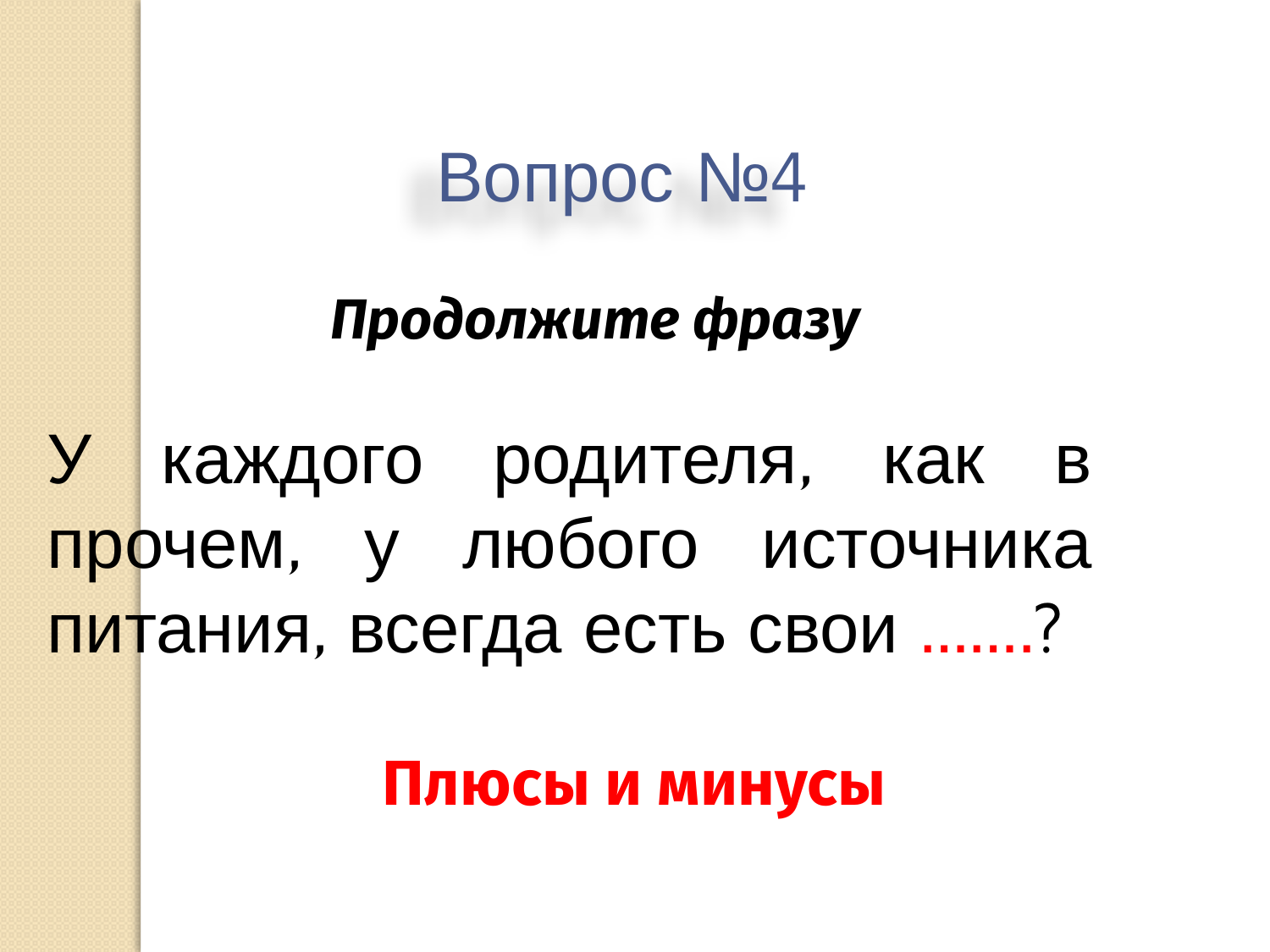

Вопрос №4
Продолжите фразу
У каждого родителя, как в прочем, у любого источника питания, всегда есть свои …….?
Плюсы и минусы